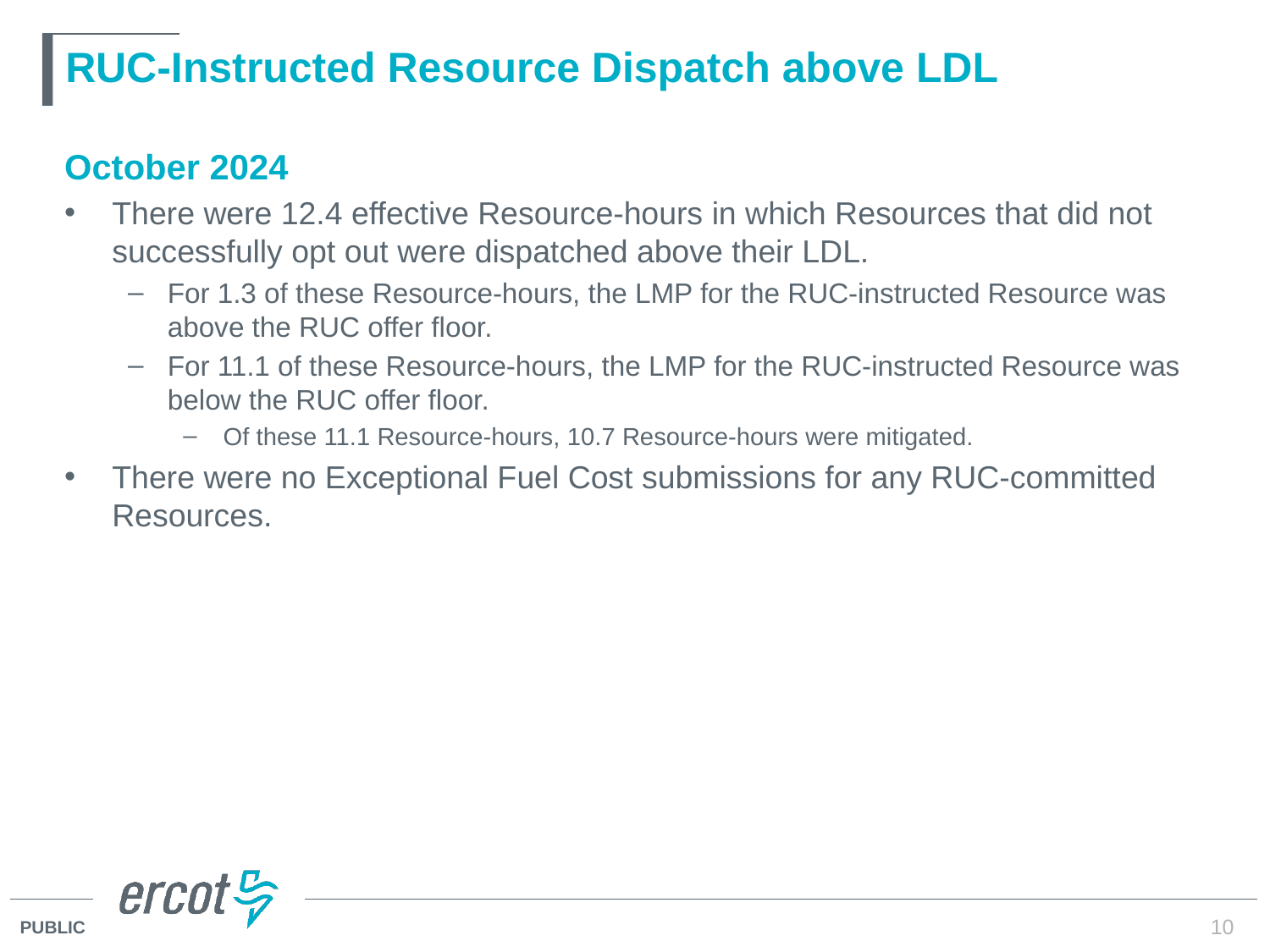

# RUC-Instructed Resource Dispatch above LDL
October 2024
There were 12.4 effective Resource-hours in which Resources that did not successfully opt out were dispatched above their LDL.
For 1.3 of these Resource-hours, the LMP for the RUC-instructed Resource was above the RUC offer floor.
For 11.1 of these Resource-hours, the LMP for the RUC-instructed Resource was below the RUC offer floor.
Of these 11.1 Resource-hours, 10.7 Resource-hours were mitigated.
There were no Exceptional Fuel Cost submissions for any RUC-committed Resources.

10